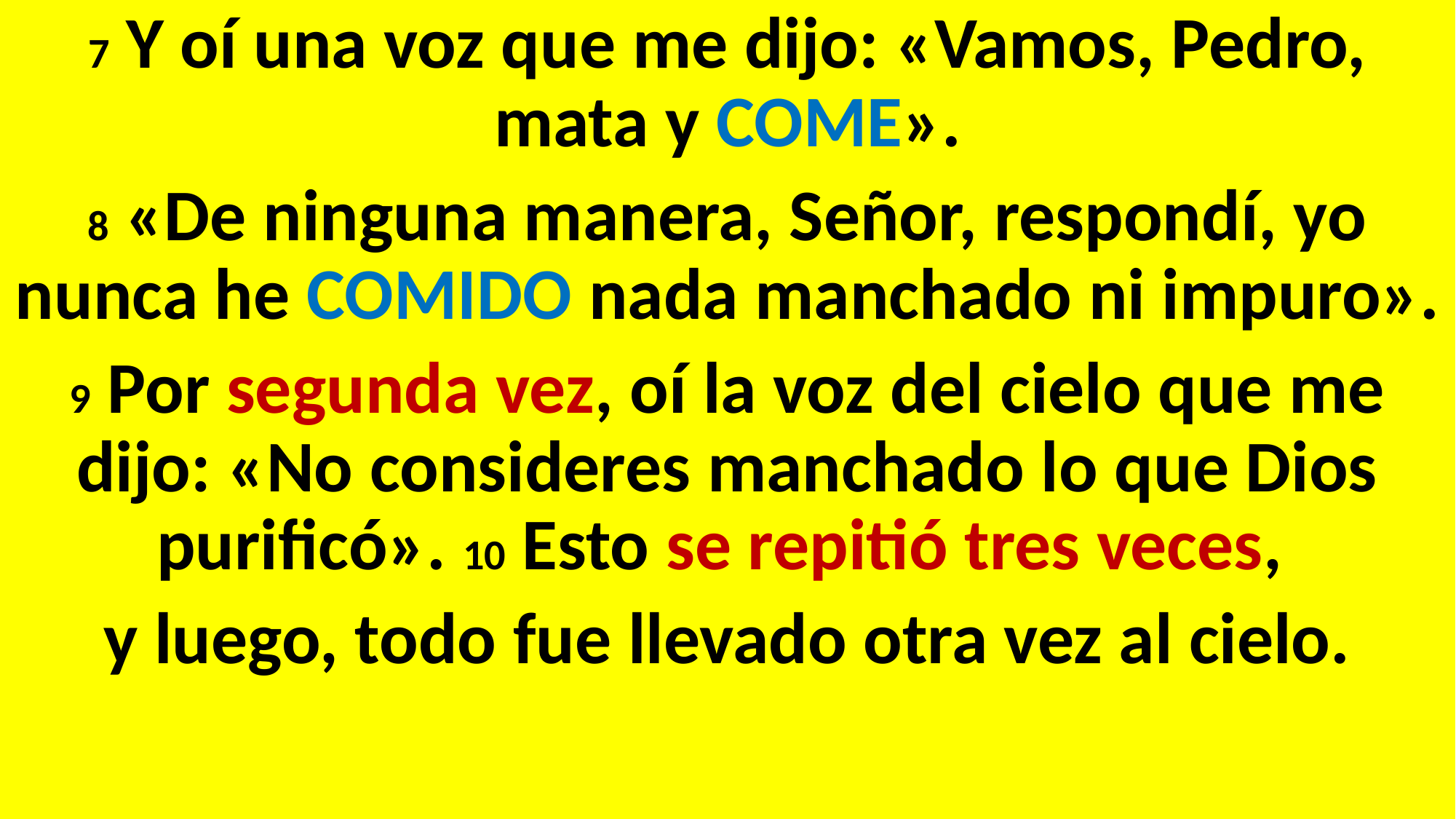

7 Y oí una voz que me dijo: «Vamos, Pedro, mata y COME».
8 «De ninguna manera, Señor, respondí, yo nunca he COMIDO nada manchado ni impuro».
9 Por segunda vez, oí la voz del cielo que me dijo: «No consideres manchado lo que Dios purificó». 10 Esto se repitió tres veces,
y luego, todo fue llevado otra vez al cielo.

#